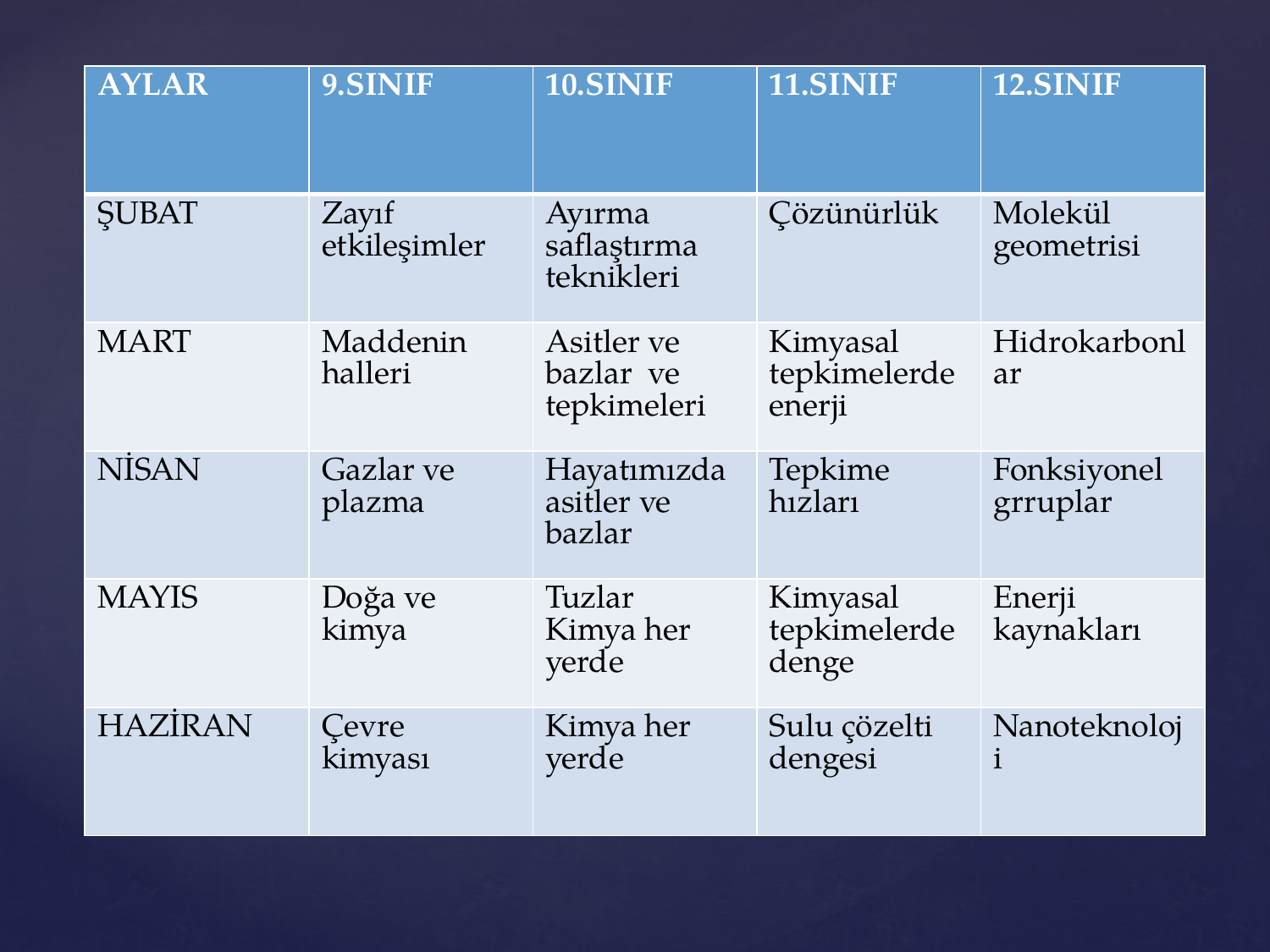

| AYLAR | 9.SINIF | 10.SINIF | 11.SINIF | 12.SINIF |
| --- | --- | --- | --- | --- |
| ŞUBAT | Zayıf etkileşimler | Ayırma saflaştırma teknikleri | Çözünürlük | Molekül geometrisi |
| MART | Maddenin halleri | Asitler ve bazlar ve tepkimeleri | Kimyasal tepkimelerde enerji | Hidrokarbonlar |
| NİSAN | Gazlar ve plazma | Hayatımızda asitler ve bazlar | Tepkime hızları | Fonksiyonel grruplar |
| MAYIS | Doğa ve kimya | Tuzlar Kimya her yerde | Kimyasal tepkimelerde denge | Enerji kaynakları |
| HAZİRAN | Çevre kimyası | Kimya her yerde | Sulu çözelti dengesi | Nanoteknoloji |
#